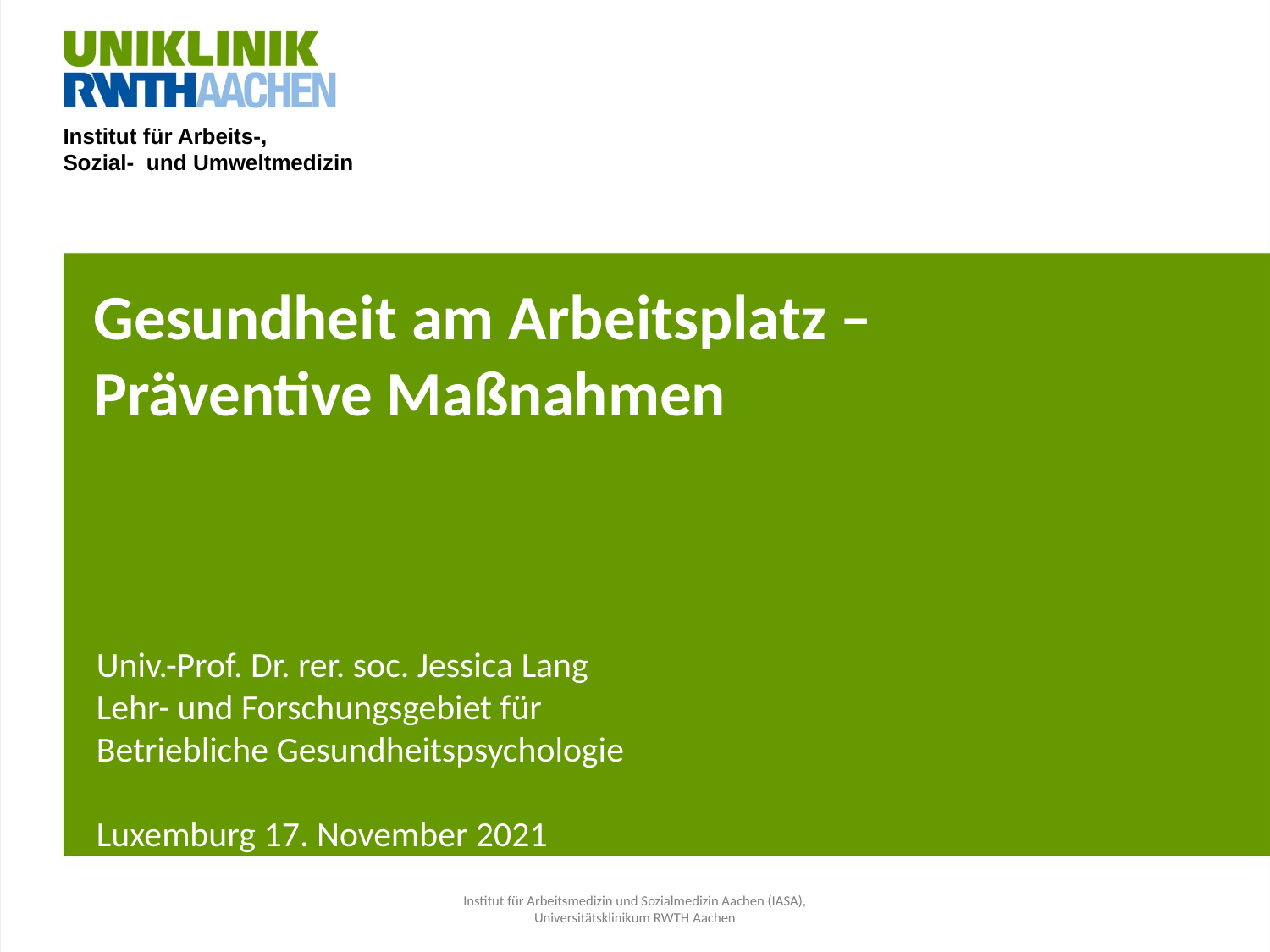

Gesundheit am Arbeitsplatz –Präventive Maßnahmen
Univ.-Prof. Dr. rer. soc. Jessica Lang
Lehr- und Forschungsgebiet für
Betriebliche Gesundheitspsychologie

Luxemburg 17. November 2021
Institut für Arbeitsmedizin und Sozialmedizin Aachen (IASA),
Universitätsklinikum RWTH Aachen